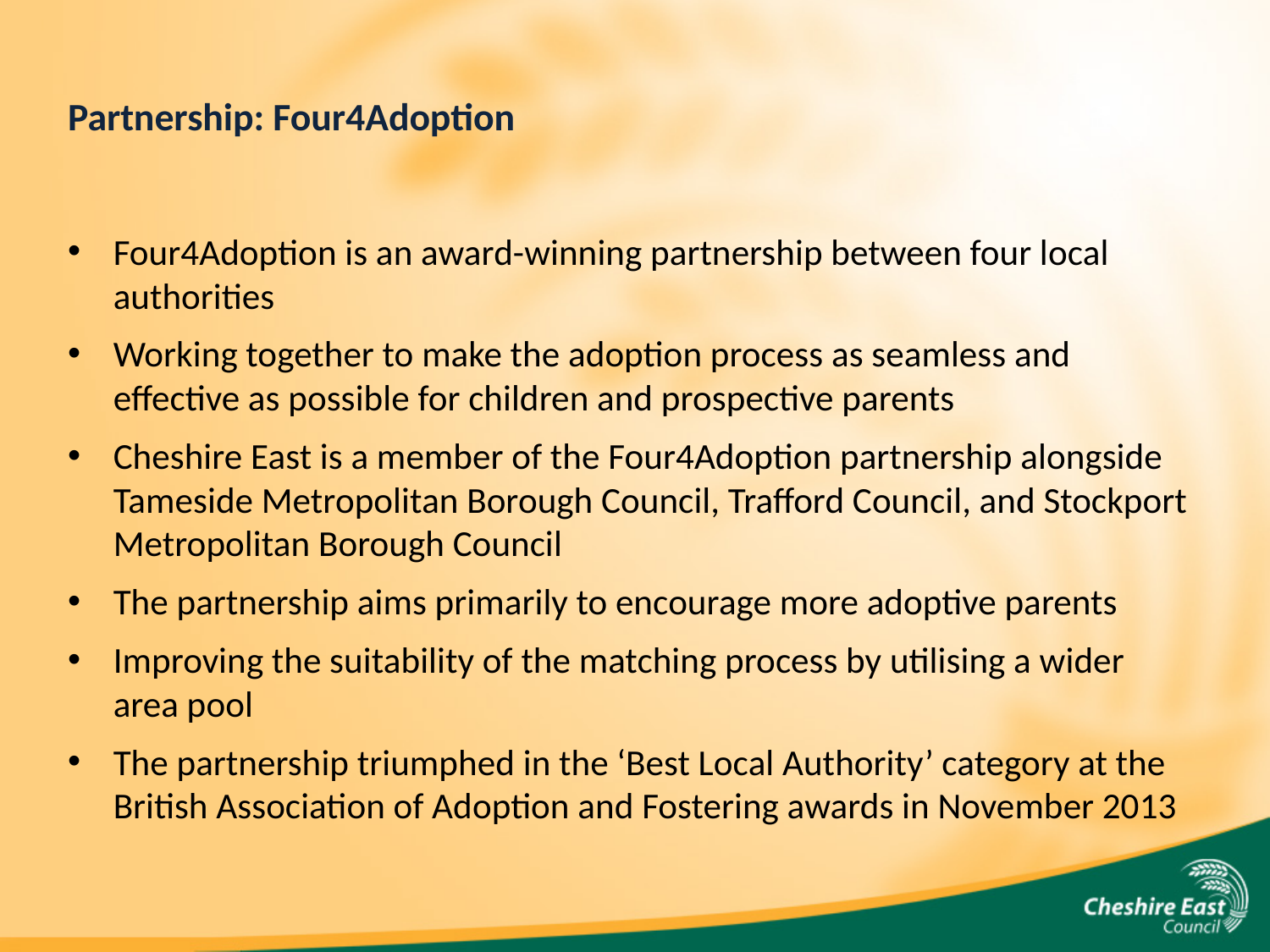

# Partnership: Four4Adoption
Four4Adoption is an award-winning partnership between four local authorities
Working together to make the adoption process as seamless and effective as possible for children and prospective parents
Cheshire East is a member of the Four4Adoption partnership alongside Tameside Metropolitan Borough Council, Trafford Council, and Stockport Metropolitan Borough Council
The partnership aims primarily to encourage more adoptive parents
Improving the suitability of the matching process by utilising a wider area pool
The partnership triumphed in the ‘Best Local Authority’ category at the British Association of Adoption and Fostering awards in November 2013